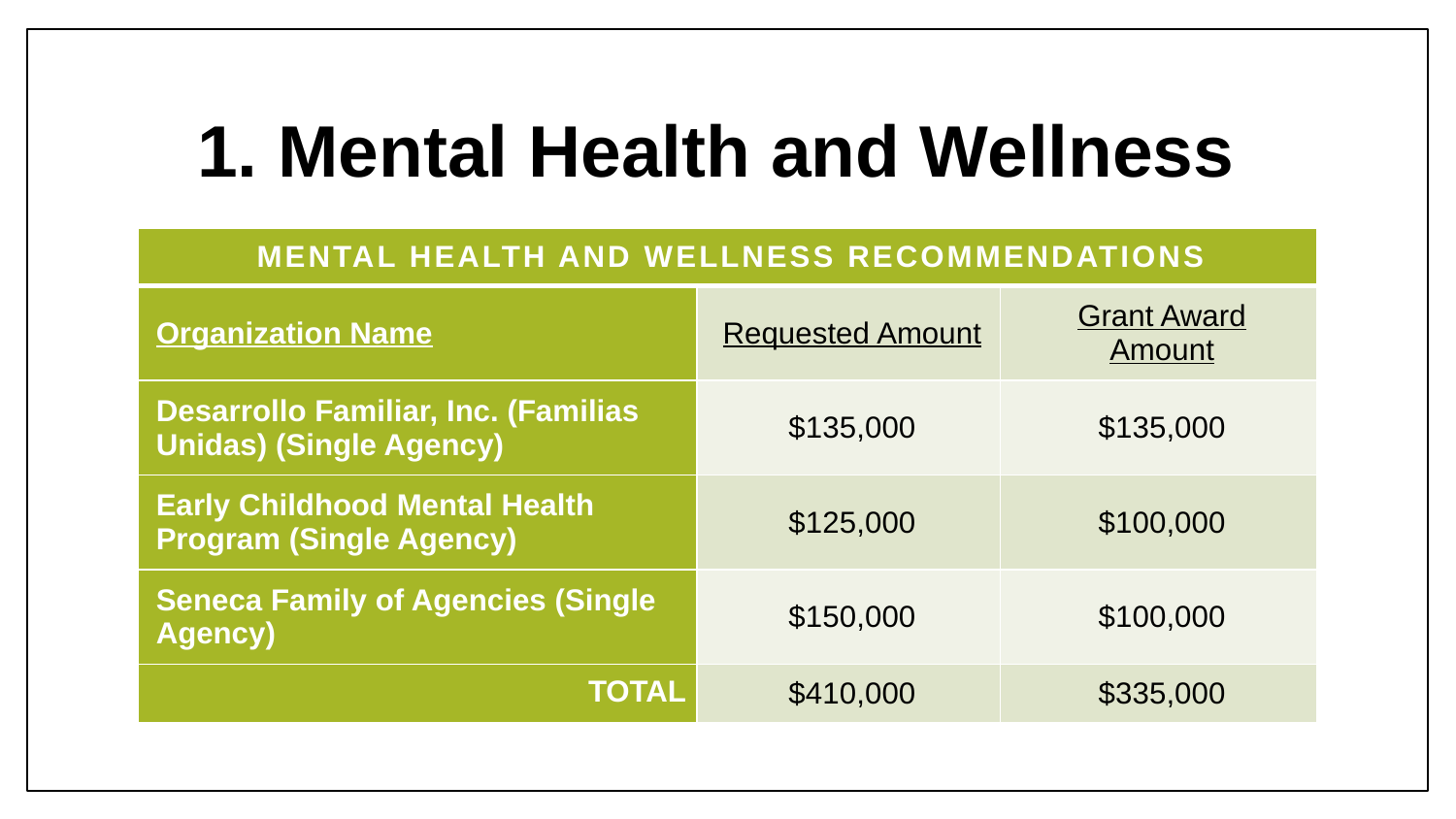

# 1. Mental Health and Wellness
| Mental Health and Wellness Recommendations |  |  |
| --- | --- | --- |
| Organization Name | Requested Amount | Grant Award Amount |
| Desarrollo Familiar, Inc. (Familias Unidas) (Single Agency) | $135,000 | $135,000 |
| Early Childhood Mental Health Program (Single Agency) | $125,000 | $100,000 |
| Seneca Family of Agencies (Single Agency) | $150,000 | $100,000 |
| TOTAL | $410,000 | $335,000 |